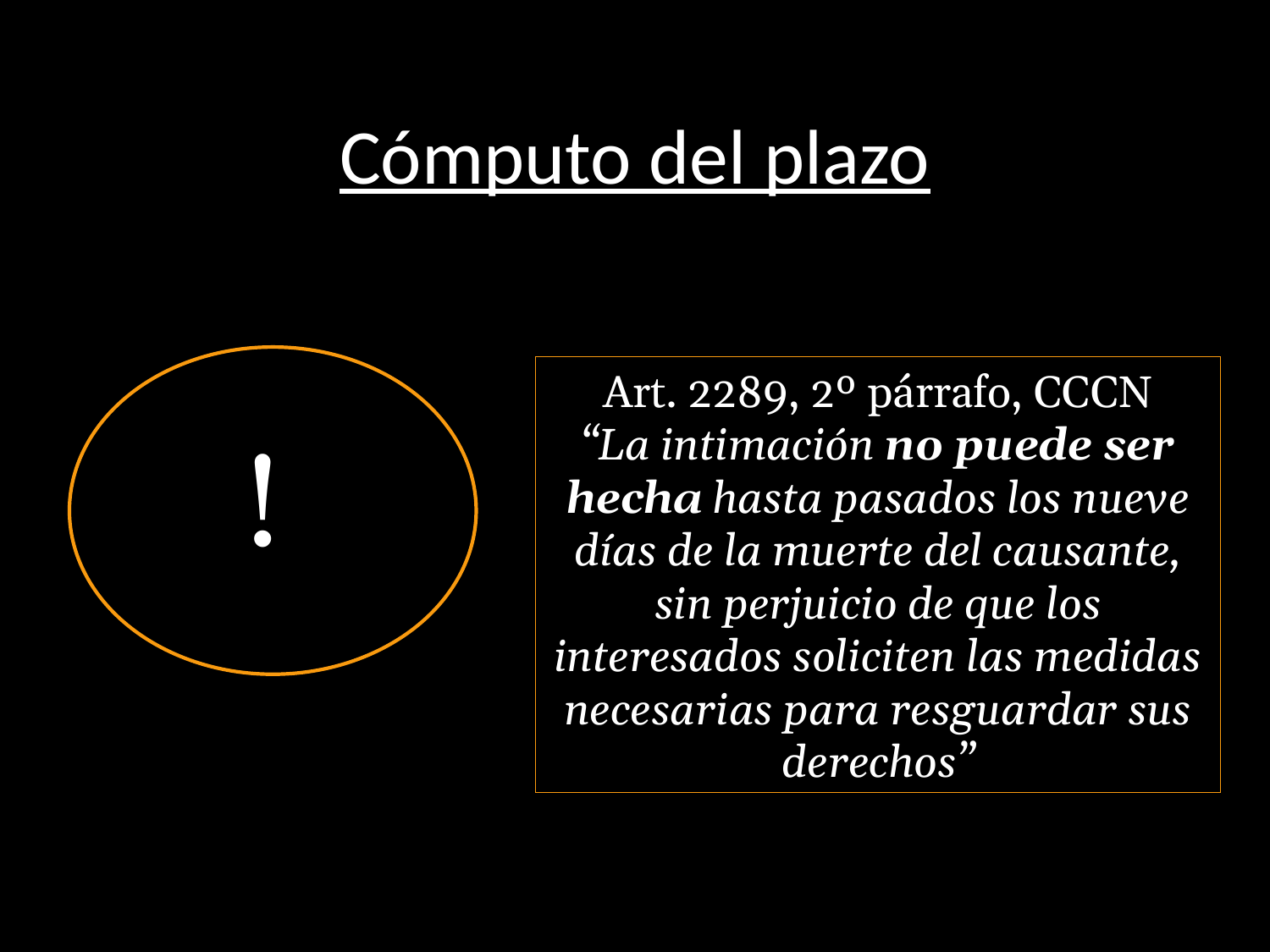

# Cómputo del plazo

Art. 2289, 2º párrafo, CCCN
“La intimación no puede ser hecha hasta pasados los nueve días de la muerte del causante, sin perjuicio de que los interesados soliciten las medidas necesarias para resguardar sus derechos”
!